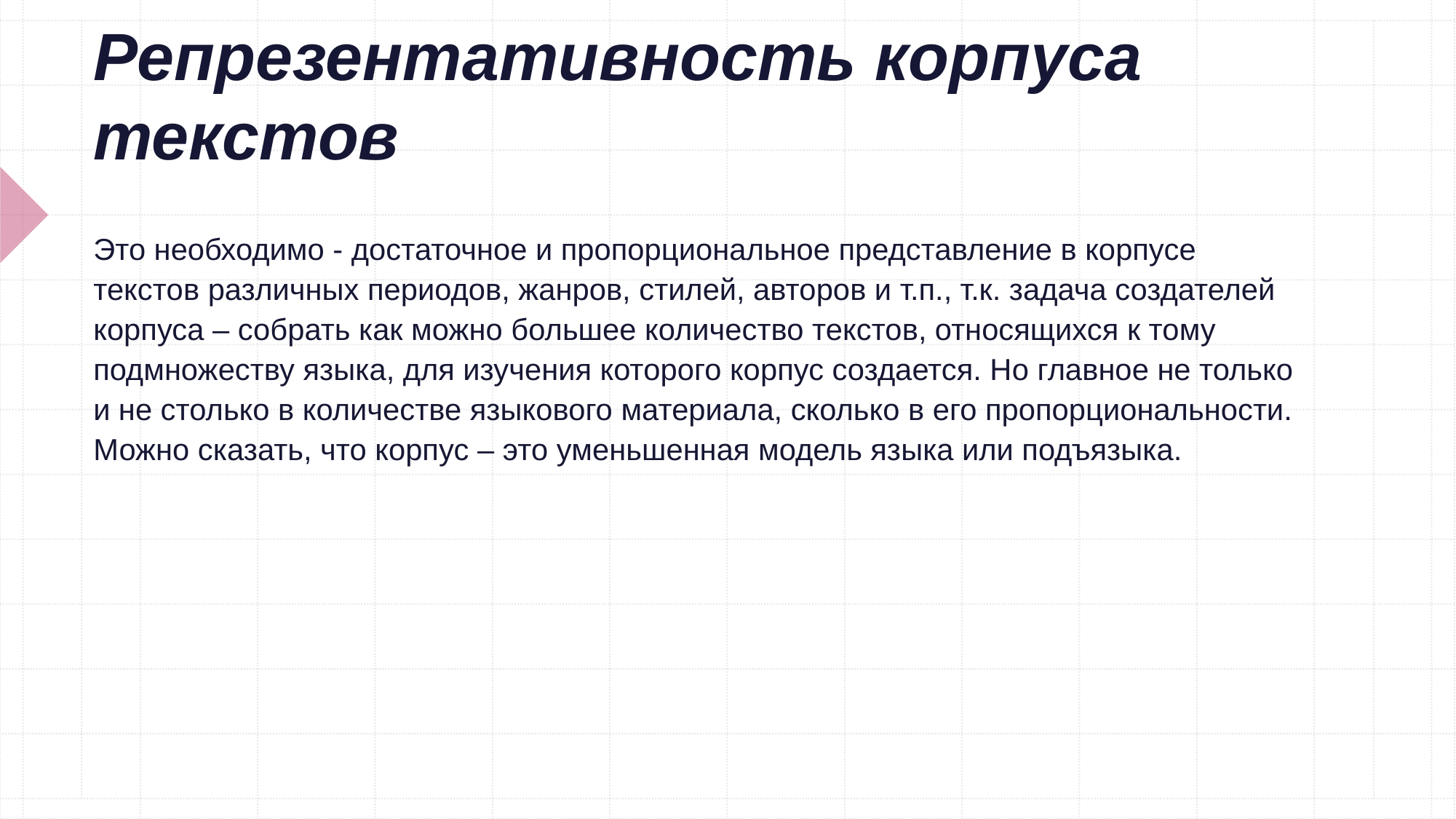

# Репрезентативность корпуса текстов
Это необходимо - достаточное и пропорциональное представление в корпусе текстов различных периодов, жанров, стилей, авторов и т.п., т.к. задача создателей корпуса – собрать как можно большее количество текстов, относящихся к тому подмножеству языка, для изучения которого корпус создается. Но главное не только и не столько в количестве языкового материала, сколько в его пропорциональности. Можно сказать, что корпус – это уменьшенная модель языка или подъязыка.